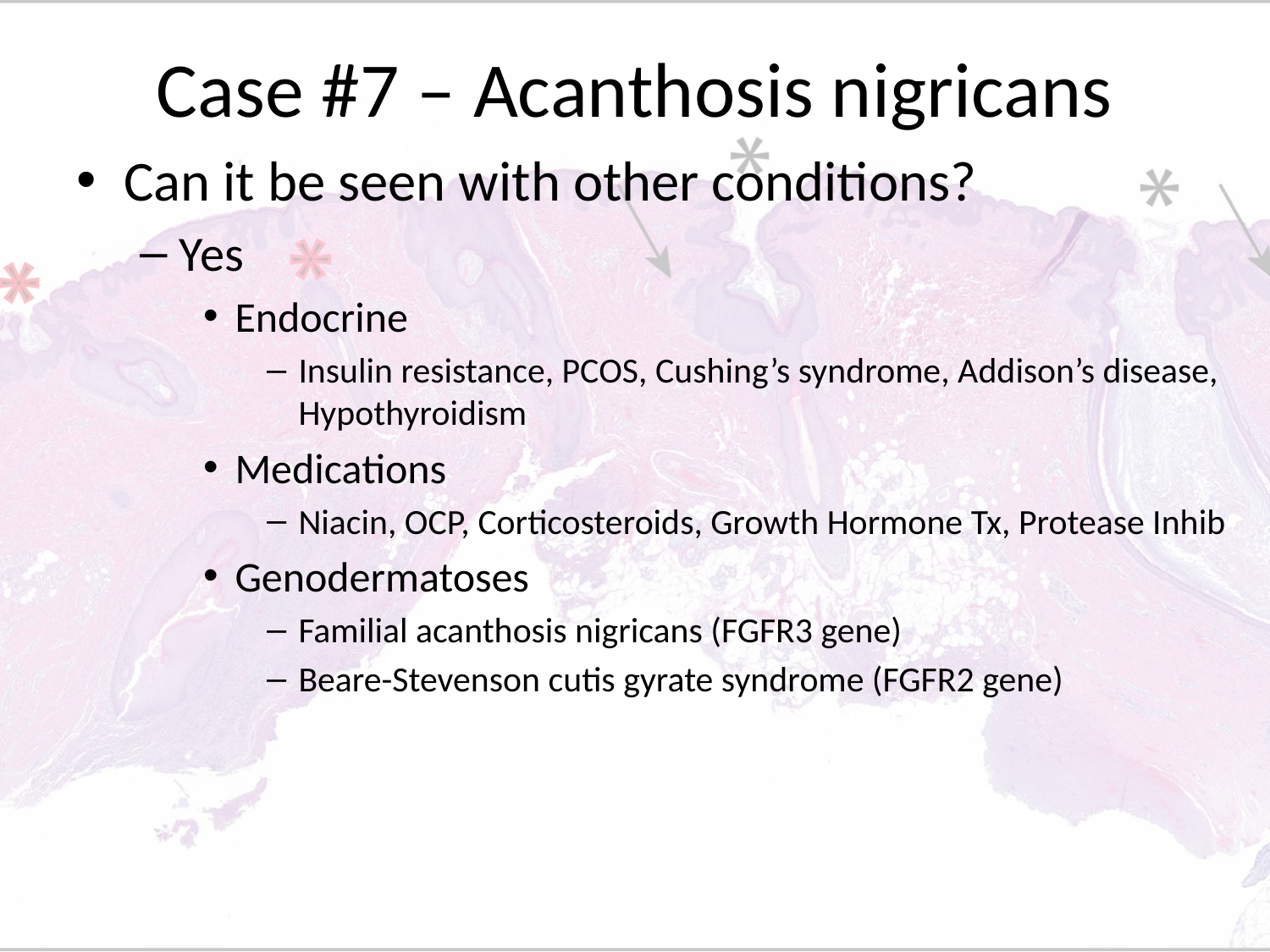

# Case #7 – Acanthosis nigricans
Can it be seen with other conditions?
Yes
Endocrine
Insulin resistance, PCOS, Cushing’s syndrome, Addison’s disease, Hypothyroidism
Medications
Niacin, OCP, Corticosteroids, Growth Hormone Tx, Protease Inhib
Genodermatoses
Familial acanthosis nigricans (FGFR3 gene)
Beare-Stevenson cutis gyrate syndrome (FGFR2 gene)